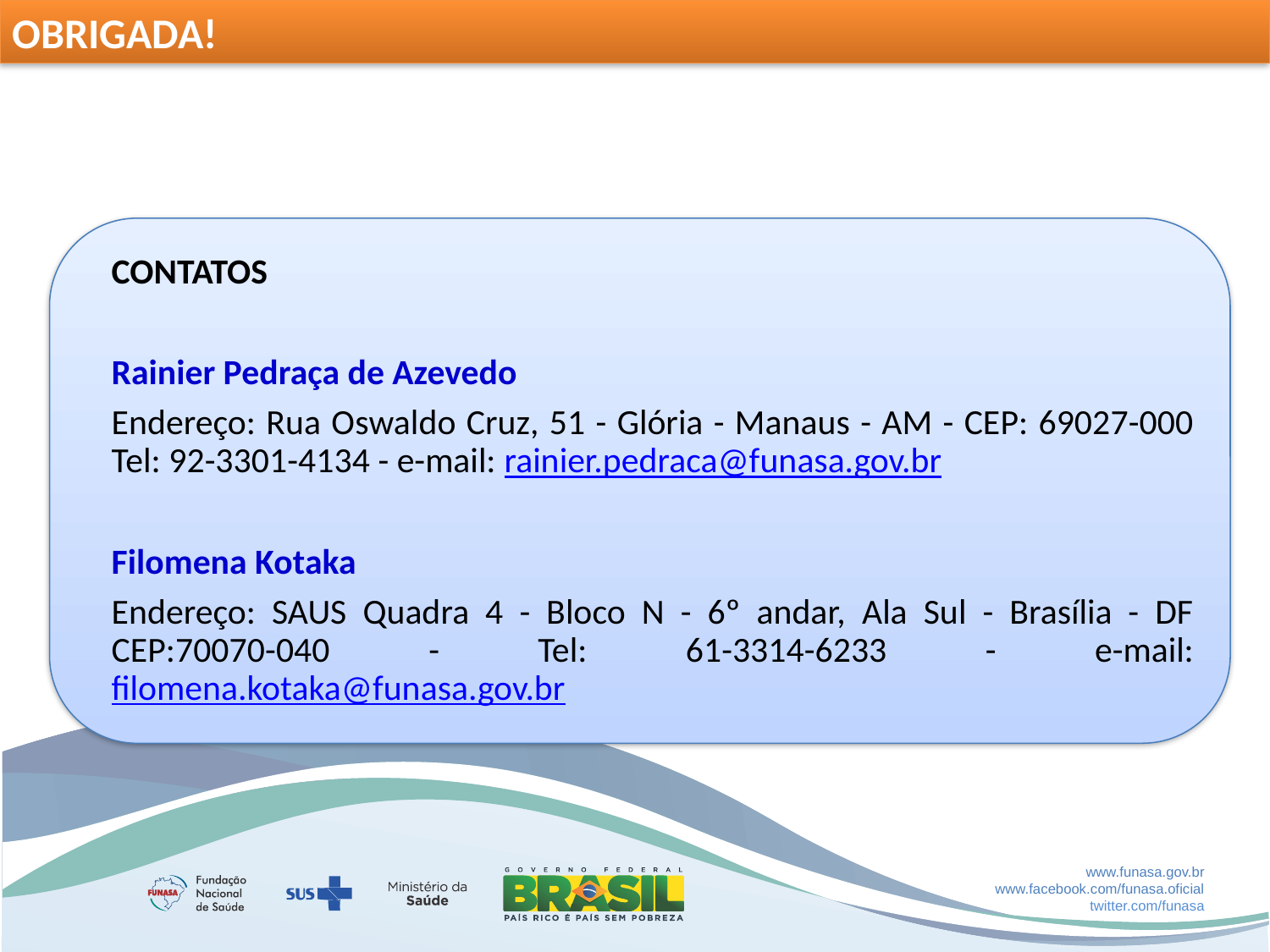

OBRIGADA!
CONTATOS

Rainier Pedraça de Azevedo
Endereço: Rua Oswaldo Cruz, 51 - Glória - Manaus - AM - CEP: 69027-000 Tel: 92-3301-4134 - e-mail: rainier.pedraca@funasa.gov.br

Filomena Kotaka
Endereço: SAUS Quadra 4 - Bloco N - 6º andar, Ala Sul - Brasília - DF CEP:70070-040 - Tel: 61-3314-6233 - e-mail: filomena.kotaka@funasa.gov.br